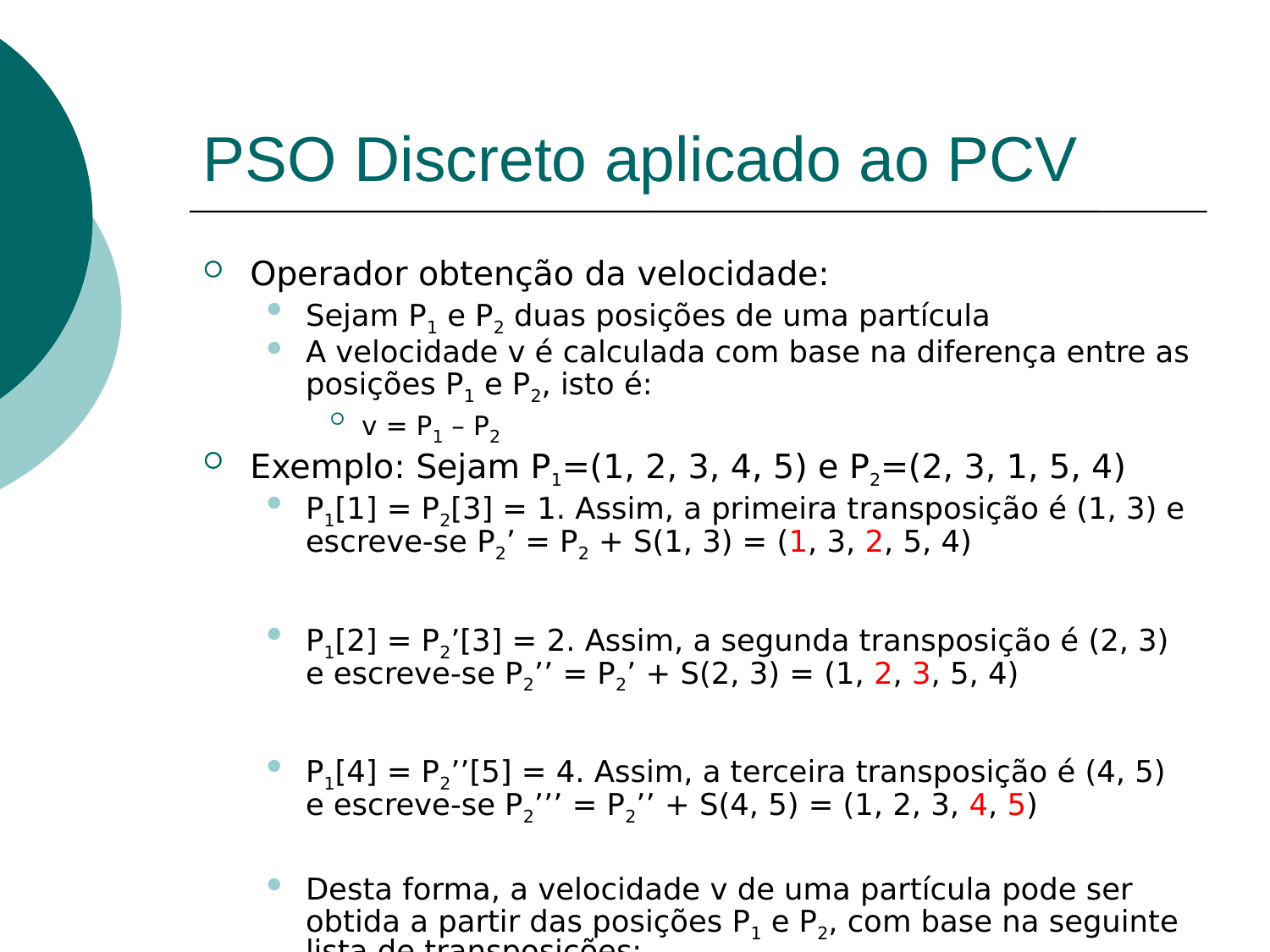

PSO Discreto aplicado ao PCV
Operador obtenção da velocidade:
Sejam P1 e P2 duas posições de uma partícula
A velocidade v é calculada com base na diferença entre as posições P1 e P2, isto é:
v = P1 – P2
Exemplo: Sejam P1=(1, 2, 3, 4, 5) e P2=(2, 3, 1, 5, 4)
P1[1] = P2[3] = 1. Assim, a primeira transposição é (1, 3) e escreve-se P2’ = P2 + S(1, 3) = (1, 3, 2, 5, 4)

P1[2] = P2’[3] = 2. Assim, a segunda transposição é (2, 3) e escreve-se P2’’ = P2’ + S(2, 3) = (1, 2, 3, 5, 4)

P1[4] = P2’’[5] = 4. Assim, a terceira transposição é (4, 5) e escreve-se P2’’’ = P2’’ + S(4, 5) = (1, 2, 3, 4, 5)

Desta forma, a velocidade v de uma partícula pode ser obtida a partir das posições P1 e P2, com base na seguinte lista de transposições:
v = P1 – P2 = {S(1,3), S(2, 3), S(4, 5)}